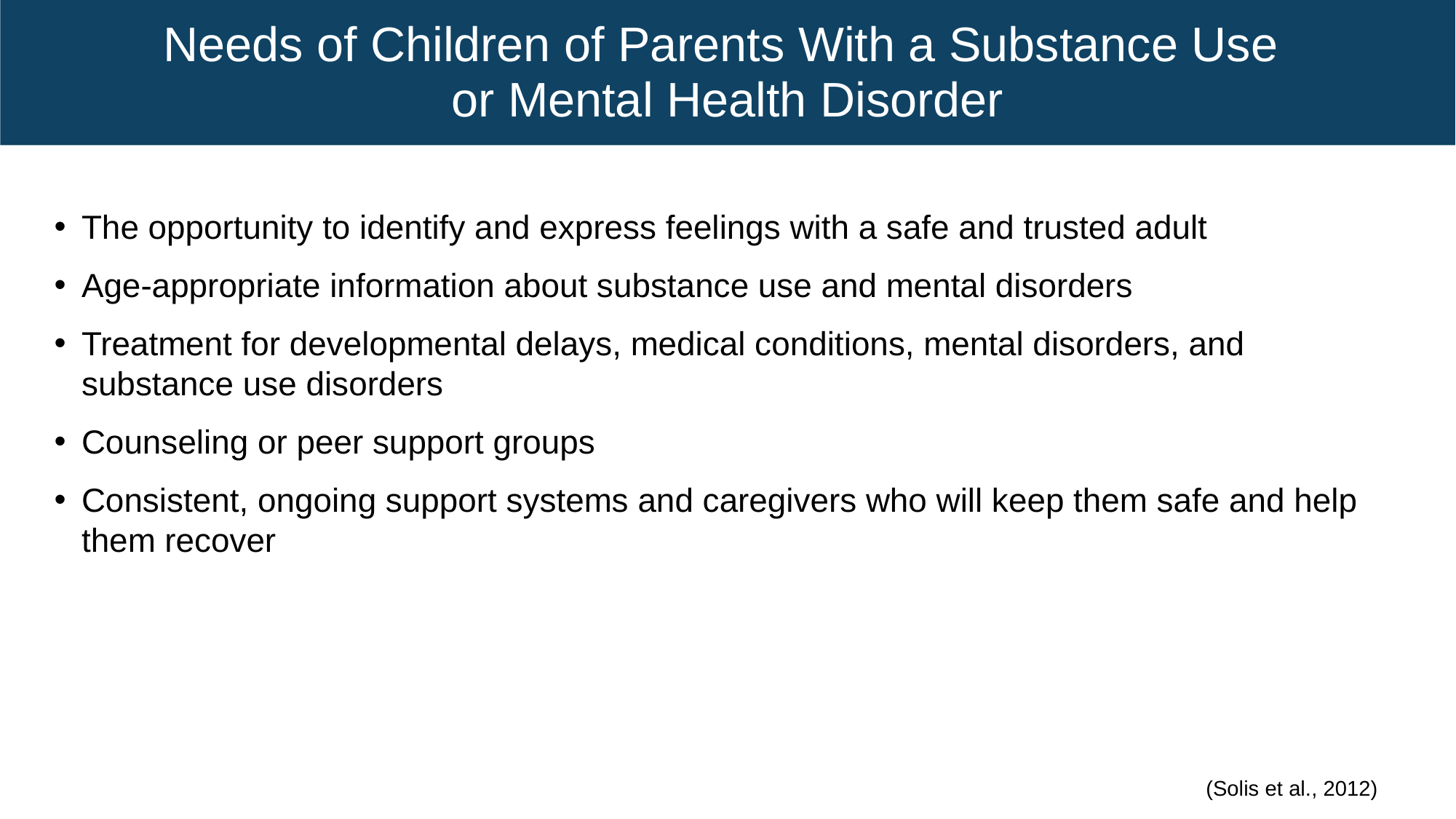

# Needs of Children of Parents With a Substance Use or Mental Health Disorder
The opportunity to identify and express feelings with a safe and trusted adult
Age-appropriate information about substance use and mental disorders
Treatment for developmental delays, medical conditions, mental disorders, and substance use disorders
Counseling or peer support groups
Consistent, ongoing support systems and caregivers who will keep them safe and help them recover
(Solis et al., 2012)